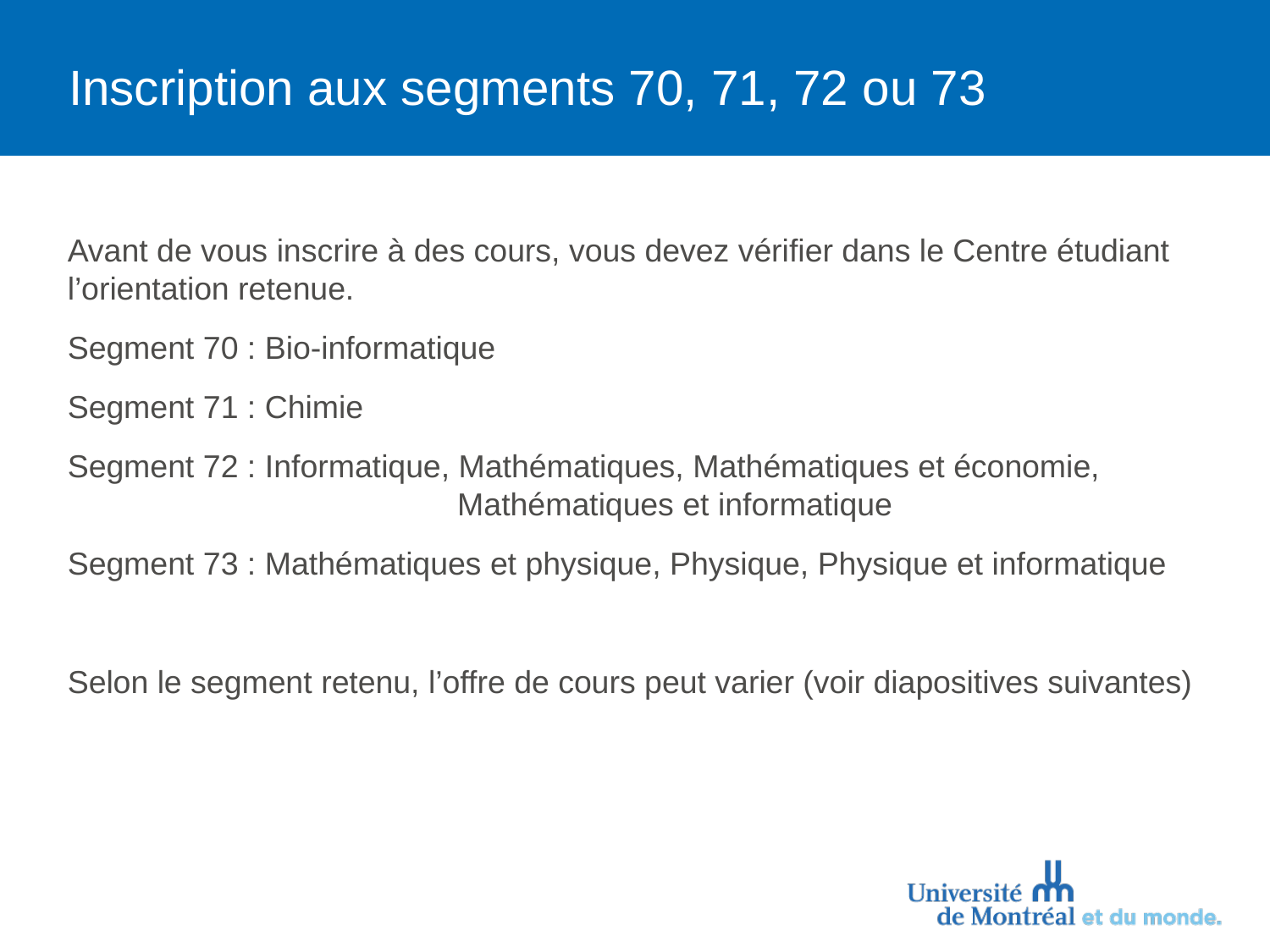

# Inscription aux segments 70, 71, 72 ou 73
Avant de vous inscrire à des cours, vous devez vérifier dans le Centre étudiant l’orientation retenue.
Segment 70 : Bio-informatique
Segment 71 : Chimie
Segment 72 : Informatique, Mathématiques, Mathématiques et économie, 			 Mathématiques et informatique
Segment 73 : Mathématiques et physique, Physique, Physique et informatique

Selon le segment retenu, l’offre de cours peut varier (voir diapositives suivantes)